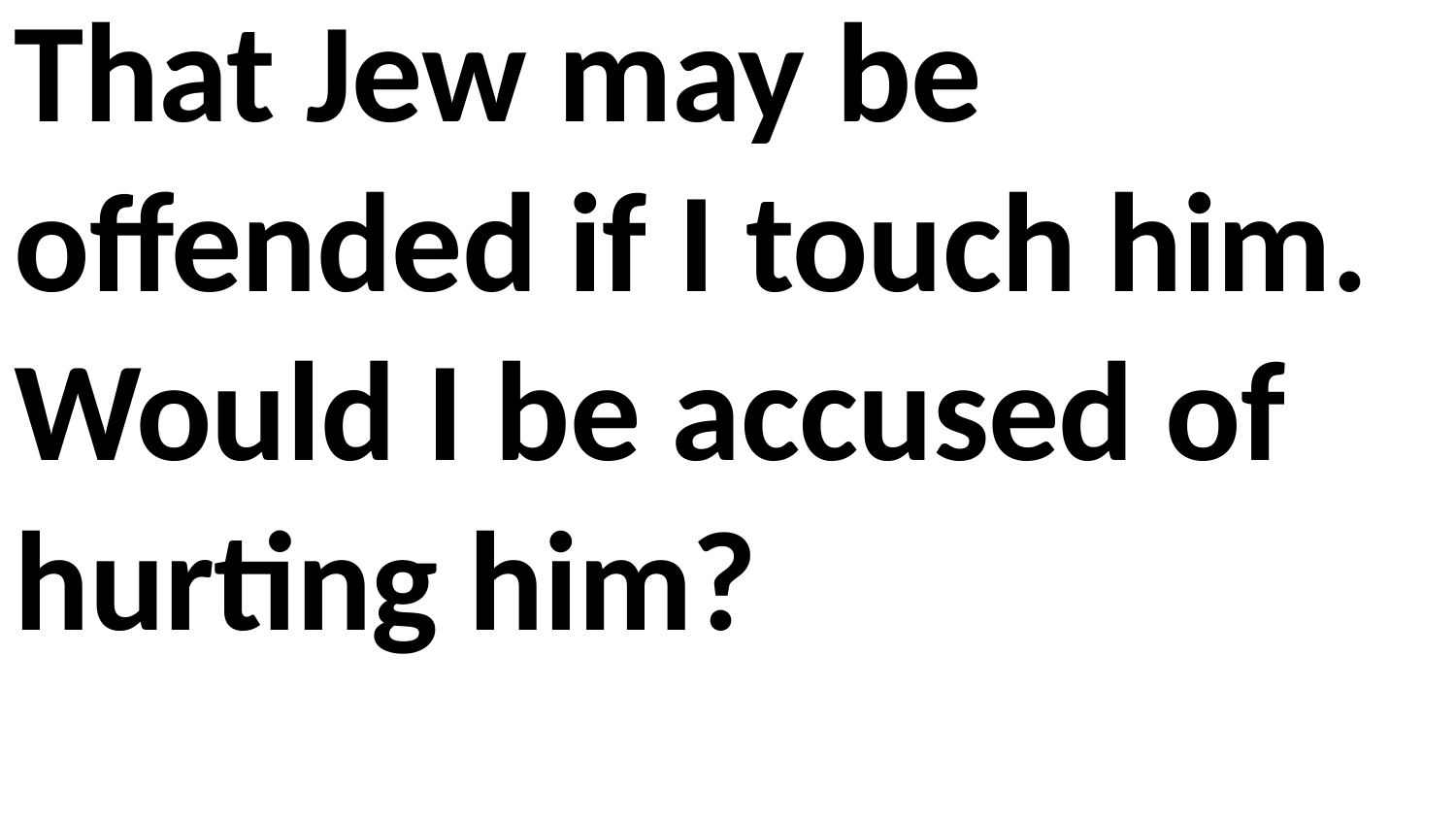

That Jew may be offended if I touch him.
Would I be accused of hurting him?